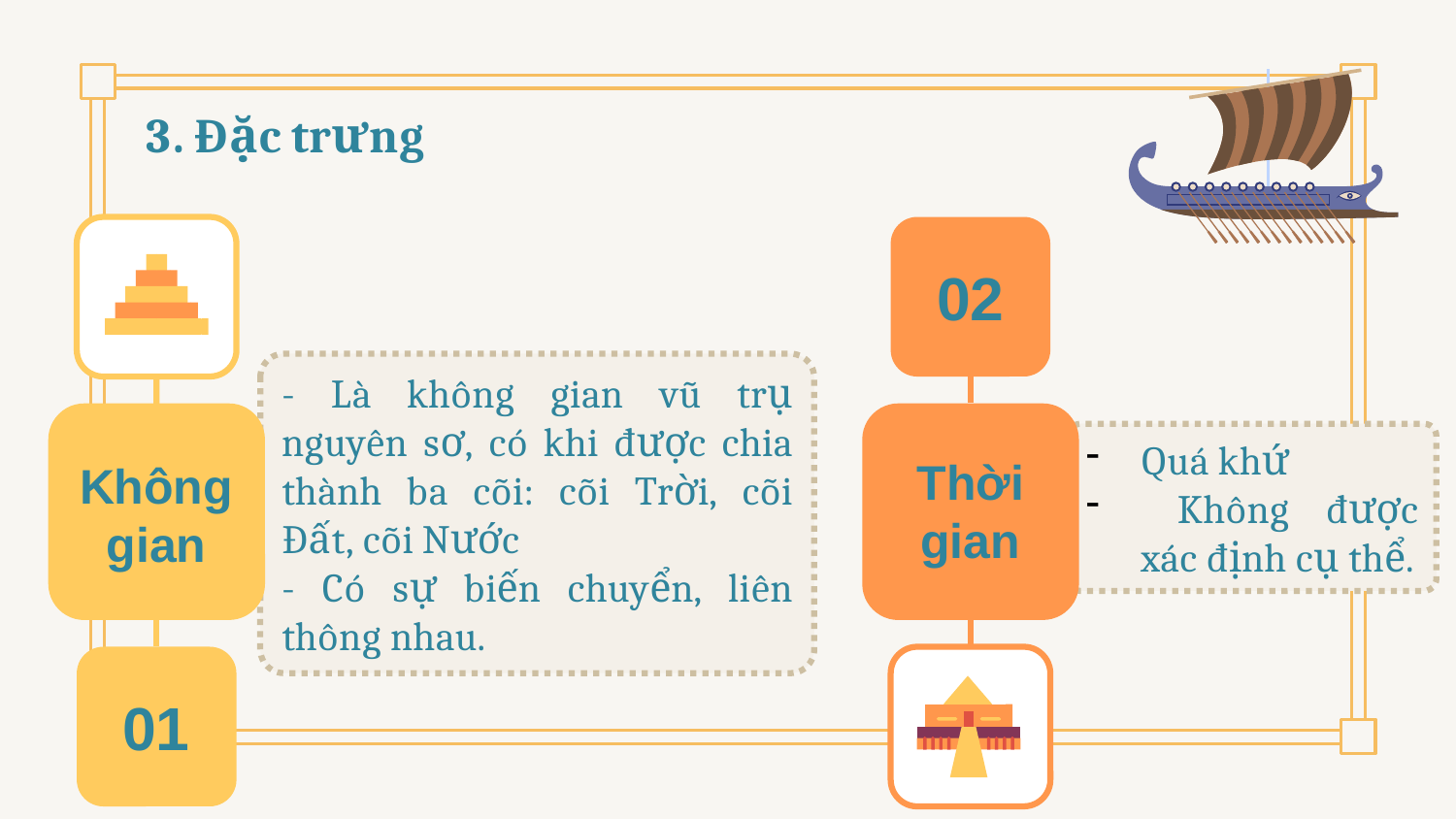

3. Đặc trưng

Không gian
01

02
Thời gian

- Là không gian vũ trụ nguyên sơ, có khi được chia thành ba cõi: cõi Trời, cõi Đất, cõi Nước
- Có sự biến chuyển, liên thông nhau.
Quá khứ
 Không được xác định cụ thể.